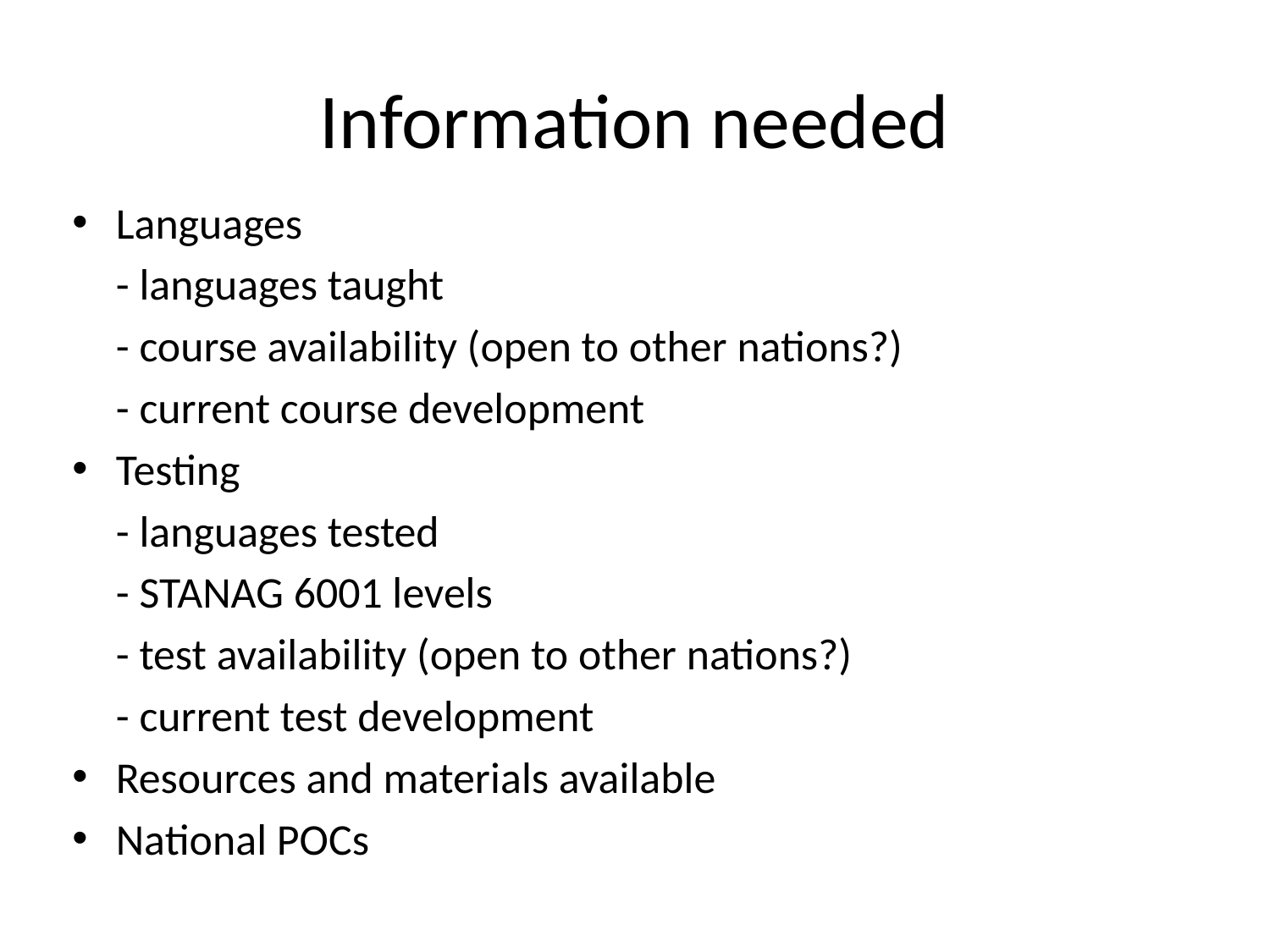

# Information needed
Languages
	- languages taught
	- course availability (open to other nations?)
	- current course development
Testing
	- languages tested
	- STANAG 6001 levels
	- test availability (open to other nations?)
	- current test development
Resources and materials available
National POCs